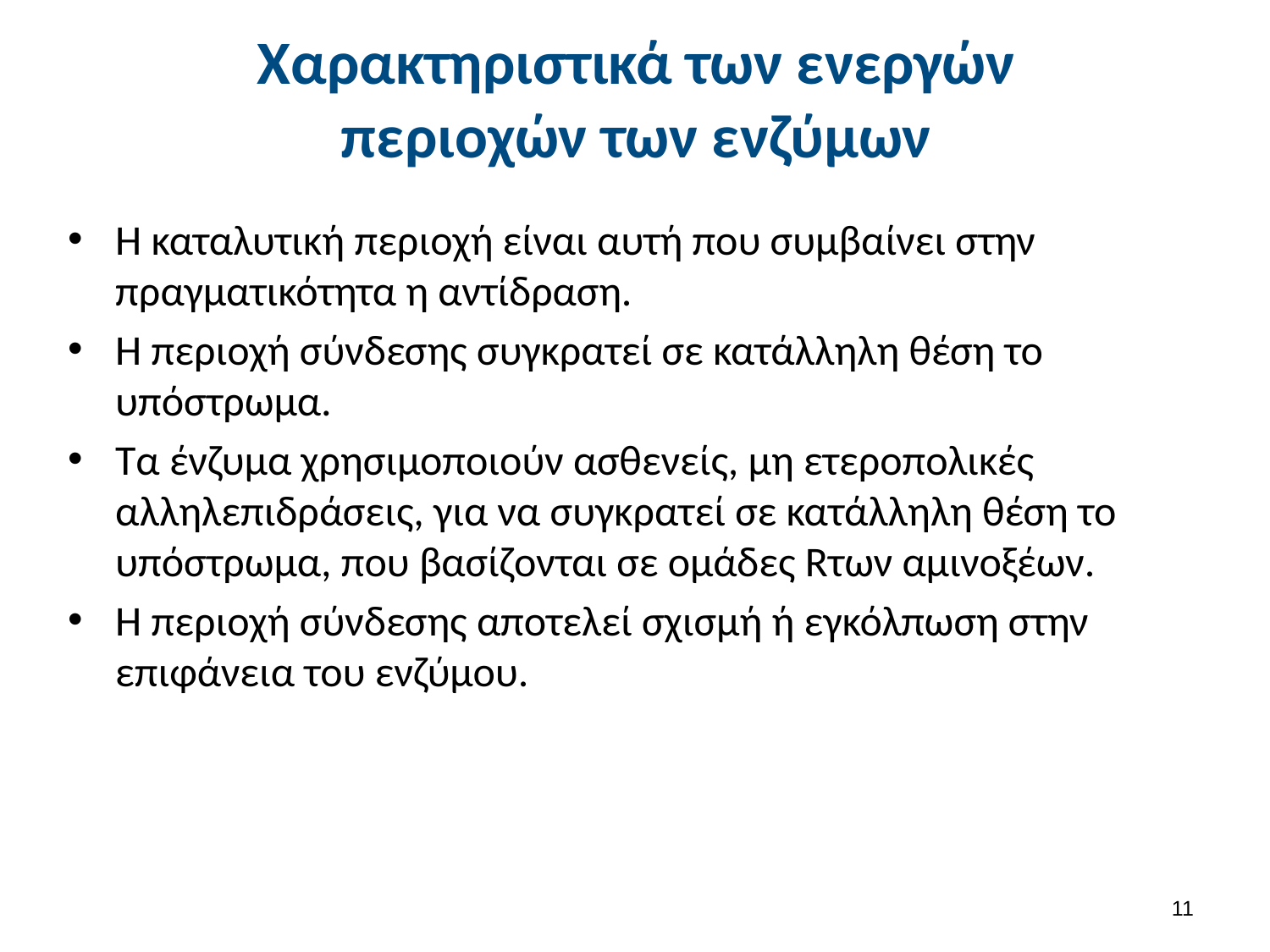

# Χαρακτηριστικά των ενεργών περιοχών των ενζύμων
Η καταλυτική περιοχή είναι αυτή που συμβαίνει στην πραγματικότητα η αντίδραση.
Η περιοχή σύνδεσης συγκρατεί σε κατάλληλη θέση το υπόστρωμα.
Τα ένζυμα χρησιμοποιούν ασθενείς, μη ετεροπολικές αλληλεπιδράσεις, για να συγκρατεί σε κατάλληλη θέση το υπόστρωμα, που βασίζονται σε ομάδες Rτων αμινοξέων.
Η περιοχή σύνδεσης αποτελεί σχισμή ή εγκόλπωση στην επιφάνεια του ενζύμου.
11